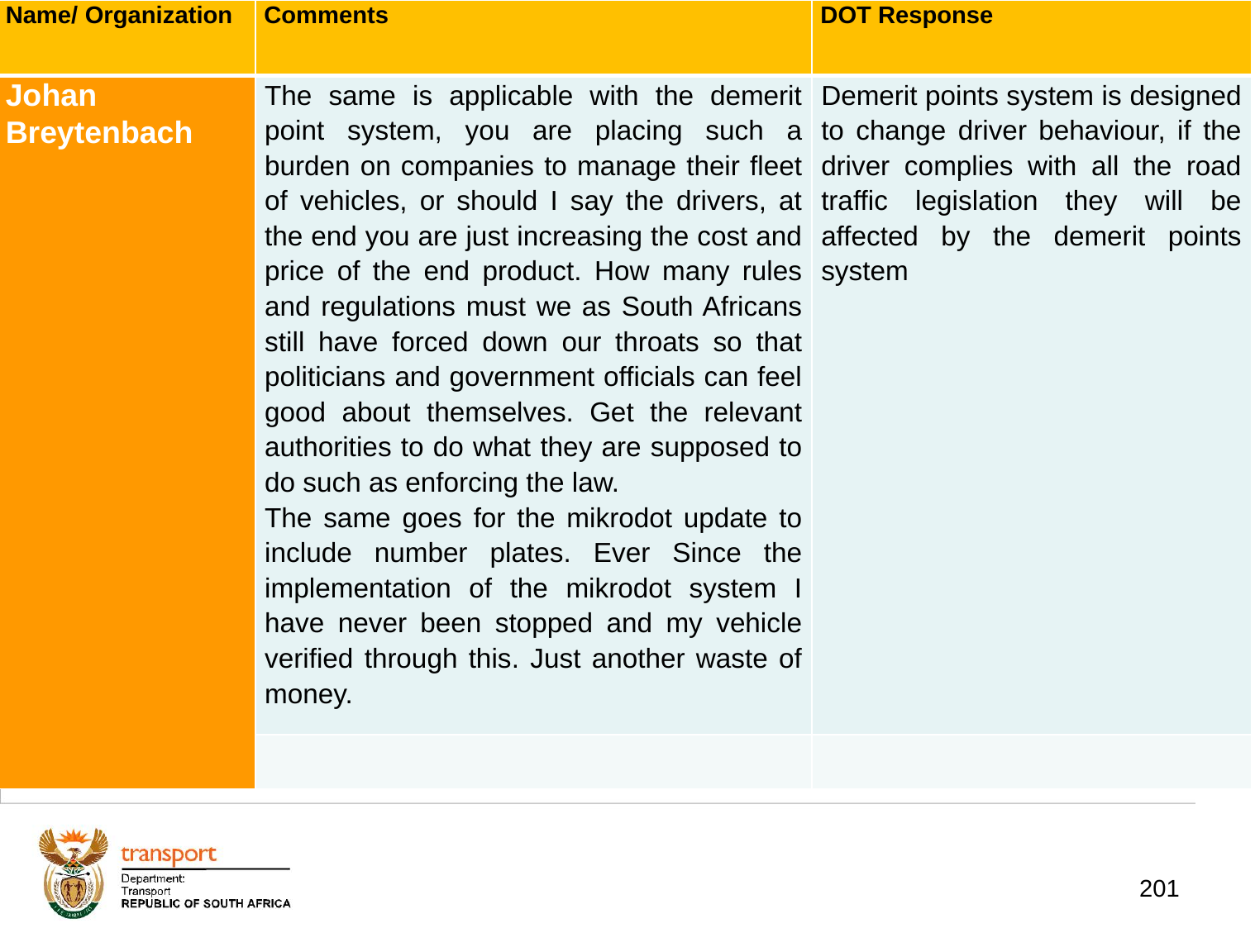

| Name/ Organization | Comments | DOT Response |
| --- | --- | --- |
| Johan Breytenbach | The same is applicable with the demerit point system, you are placing such a burden on companies to manage their fleet of vehicles, or should I say the drivers, at the end you are just increasing the cost and price of the end product. How many rules and regulations must we as South Africans still have forced down our throats so that politicians and government officials can feel good about themselves. Get the relevant authorities to do what they are supposed to do such as enforcing the law. The same goes for the mikrodot update to include number plates. Ever Since the implementation of the mikrodot system I have never been stopped and my vehicle verified through this. Just another waste of money. | Demerit points system is designed to change driver behaviour, if the driver complies with all the road traffic legislation they will be affected by the demerit points system |
|  |  |  |
# 1. Background
201